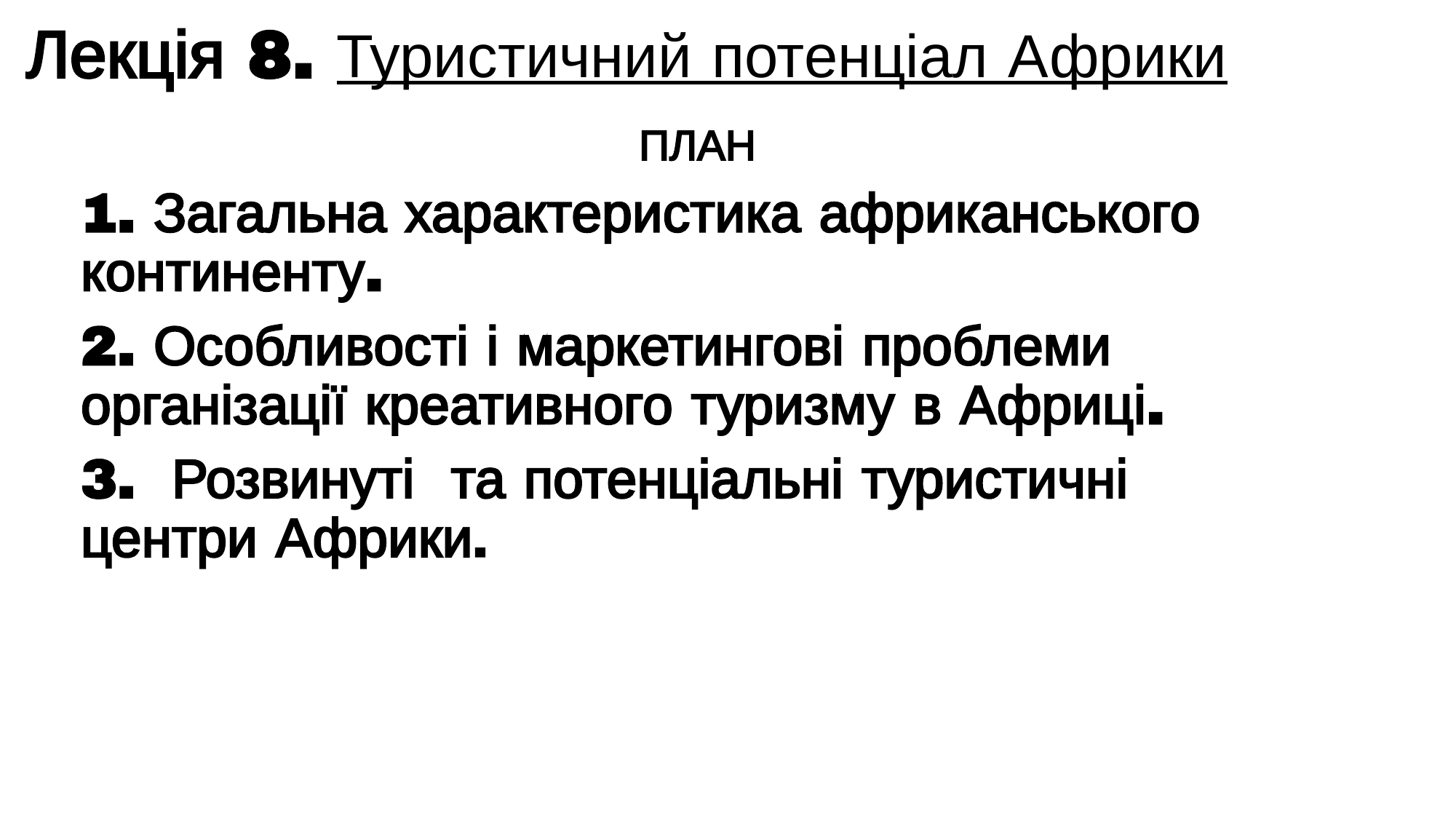

# Лекція 8. Туристичний потенціал Африки
ПЛАН
1. Загальна характеристика африканського континенту.
2. Особливості і маркетингові проблеми організації креативного туризму в Африці.
3.  Розвинуті  та потенціальні туристичні центри Африки.